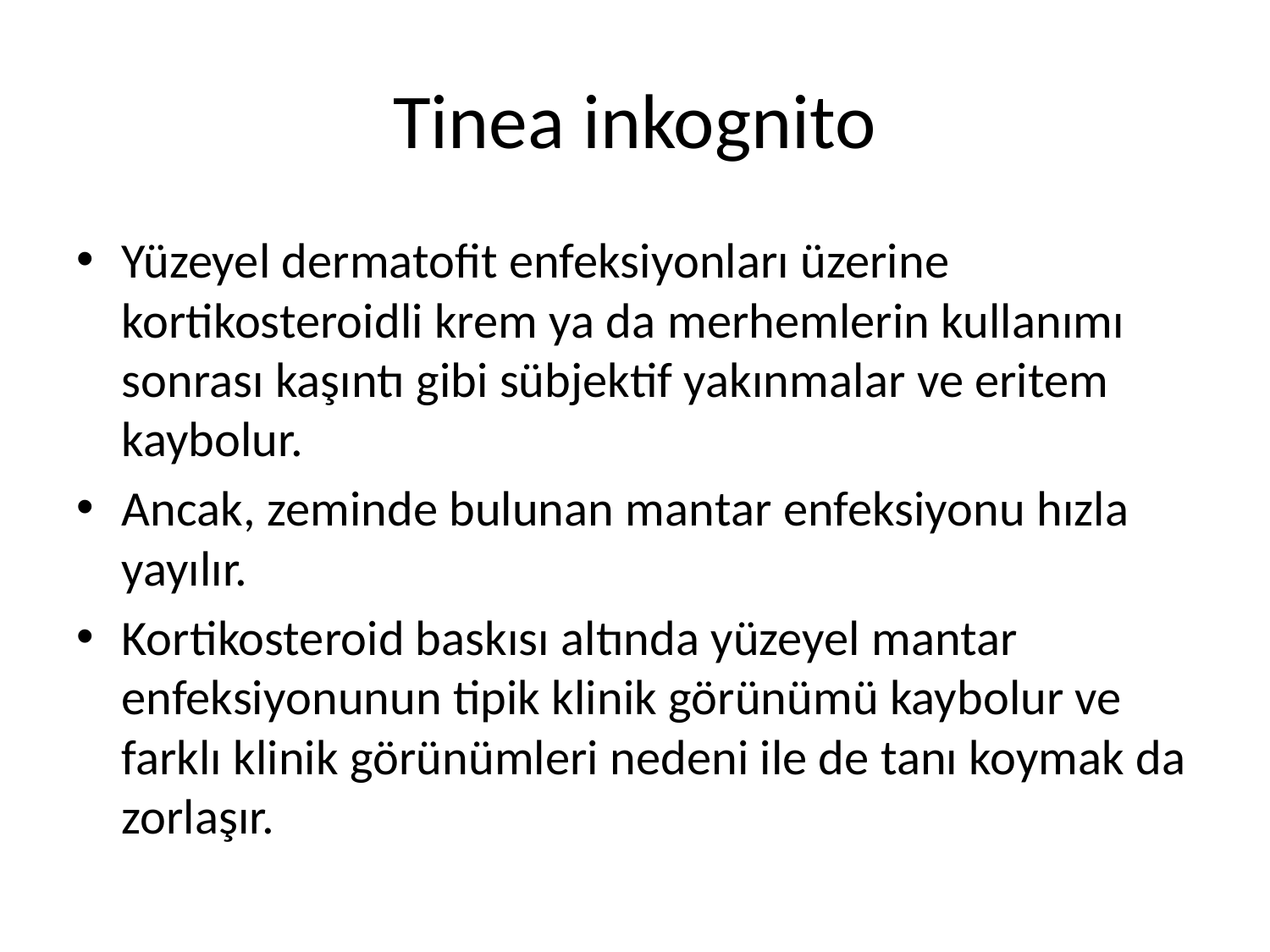

# Tinea inkognito
Yüzeyel dermatofit enfeksiyonları üzerine kortikosteroidli krem ya da merhemlerin kullanımı sonrası kaşıntı gibi sübjektif yakınmalar ve eritem kaybolur.
Ancak, zeminde bulunan mantar enfeksiyonu hızla yayılır.
Kortikosteroid baskısı altında yüzeyel mantar enfeksiyonunun tipik klinik görünümü kaybolur ve farklı klinik görünümleri nedeni ile de tanı koymak da zorlaşır.